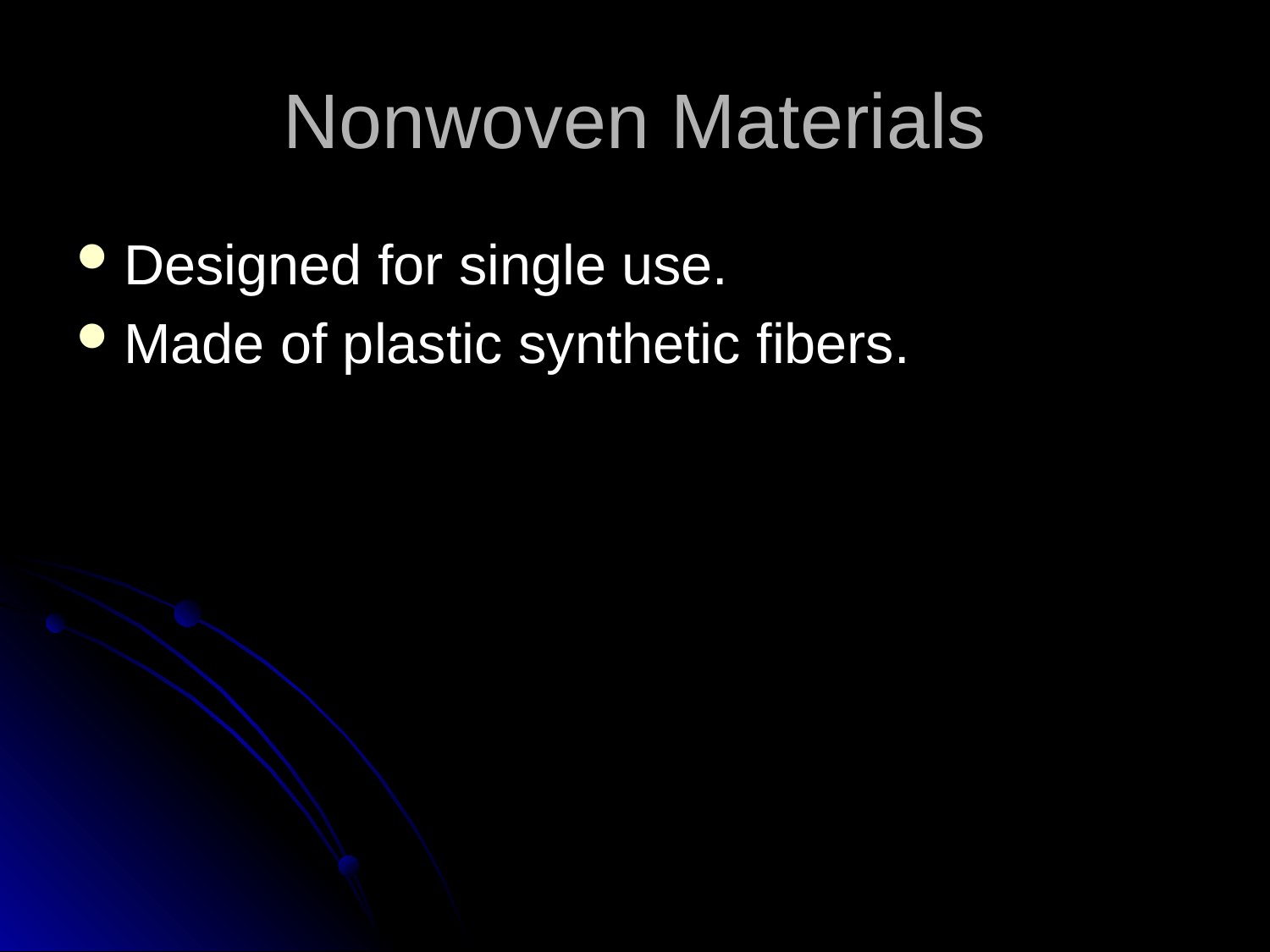

# Nonwoven Materials
Designed for single use.
Made of plastic synthetic fibers.